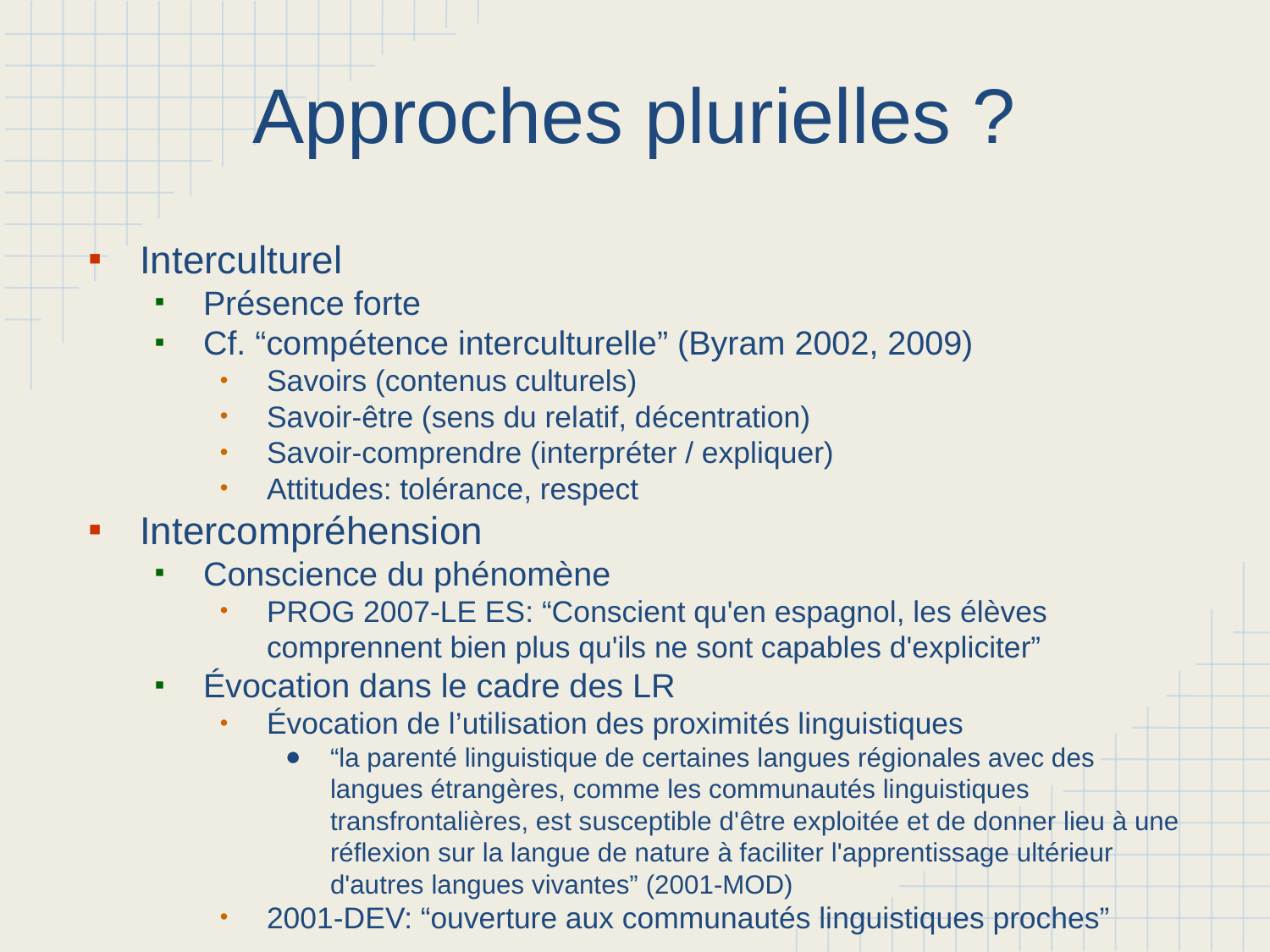

# Approches plurielles ?
Interculturel
Présence forte
Cf. “compétence interculturelle” (Byram 2002, 2009)
Savoirs (contenus culturels)
Savoir-être (sens du relatif, décentration)
Savoir-comprendre (interpréter / expliquer)
Attitudes: tolérance, respect
Intercompréhension
Conscience du phénomène
PROG 2007-LE ES: “Conscient qu'en espagnol, les élèves comprennent bien plus qu'ils ne sont capables d'expliciter”
Évocation dans le cadre des LR
Évocation de l’utilisation des proximités linguistiques
“la parenté linguistique de certaines langues régionales avec des langues étrangères, comme les communautés linguistiques transfrontalières, est susceptible d'être exploitée et de donner lieu à une réflexion sur la langue de nature à faciliter l'apprentissage ultérieur d'autres langues vivantes” (2001-MOD)
2001-DEV: “ouverture aux communautés linguistiques proches”